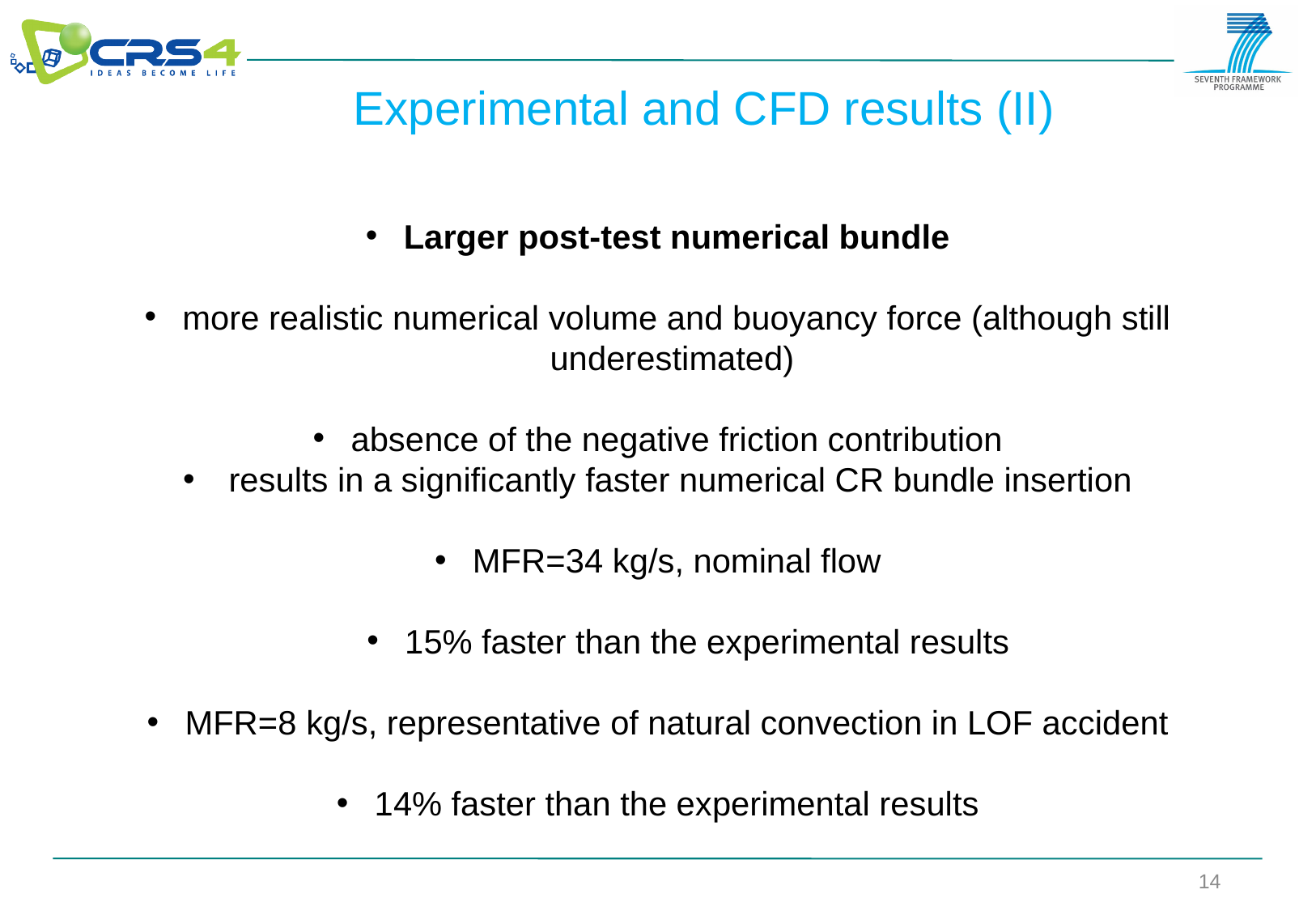

Experimental and CFD results (II)

Larger post-test numerical bundle

more realistic numerical volume and buoyancy force (although still underestimated)

absence of the negative friction contribution
results in a significantly faster numerical CR bundle insertion

MFR=34 kg/s, nominal flow

15% faster than the experimental results

MFR=8 kg/s, representative of natural convection in LOF accident

14% faster than the experimental results

14